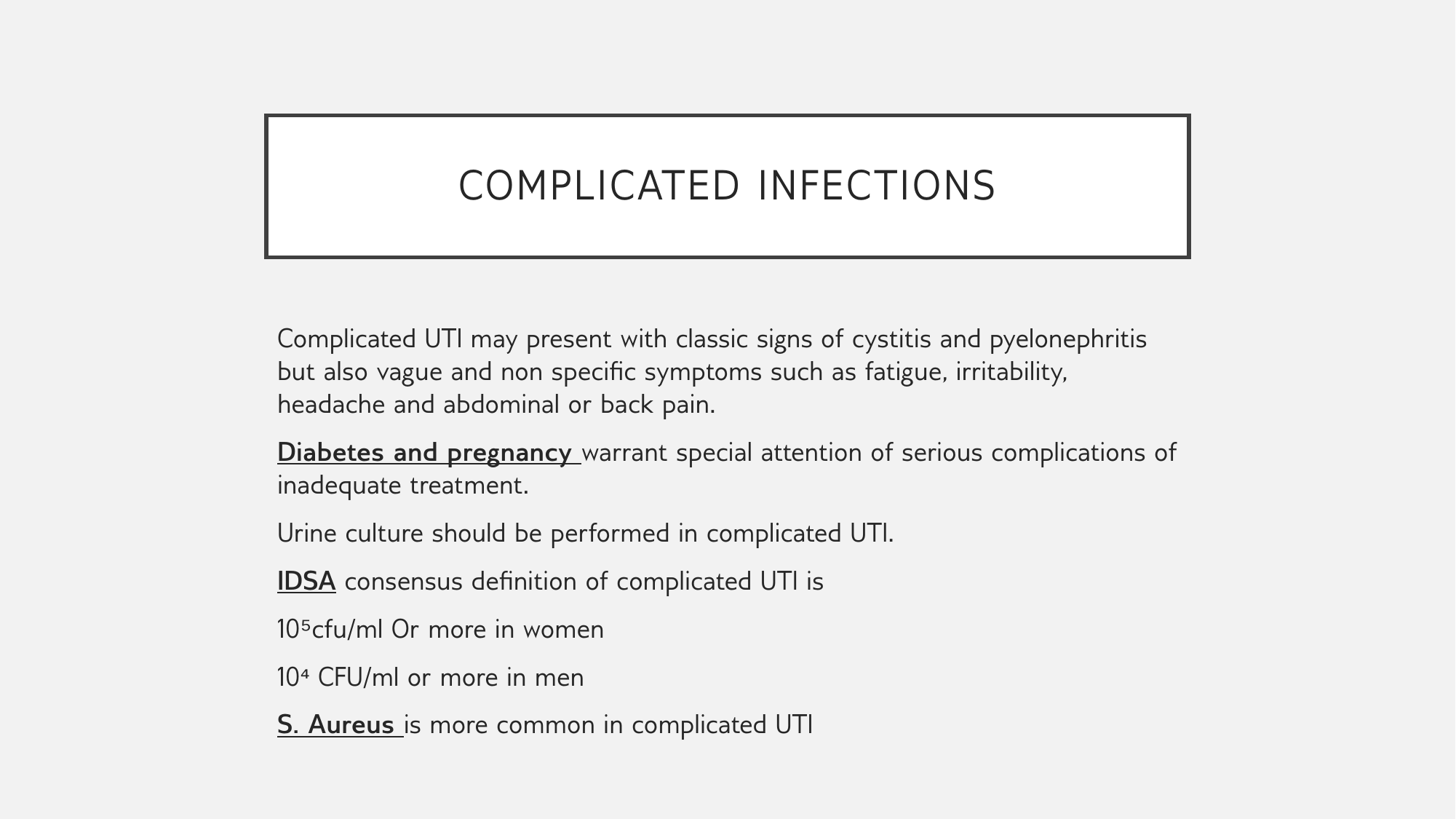

# Complicated infections
Complicated UTI may present with classic signs of cystitis and pyelonephritis but also vague and non specific symptoms such as fatigue, irritability, headache and abdominal or back pain.
Diabetes and pregnancy warrant special attention of serious complications of inadequate treatment.
Urine culture should be performed in complicated UTI.
IDSA consensus definition of complicated UTI is
10⁵cfu/ml Or more in women
10⁴ CFU/ml or more in men
S. Aureus is more common in complicated UTI